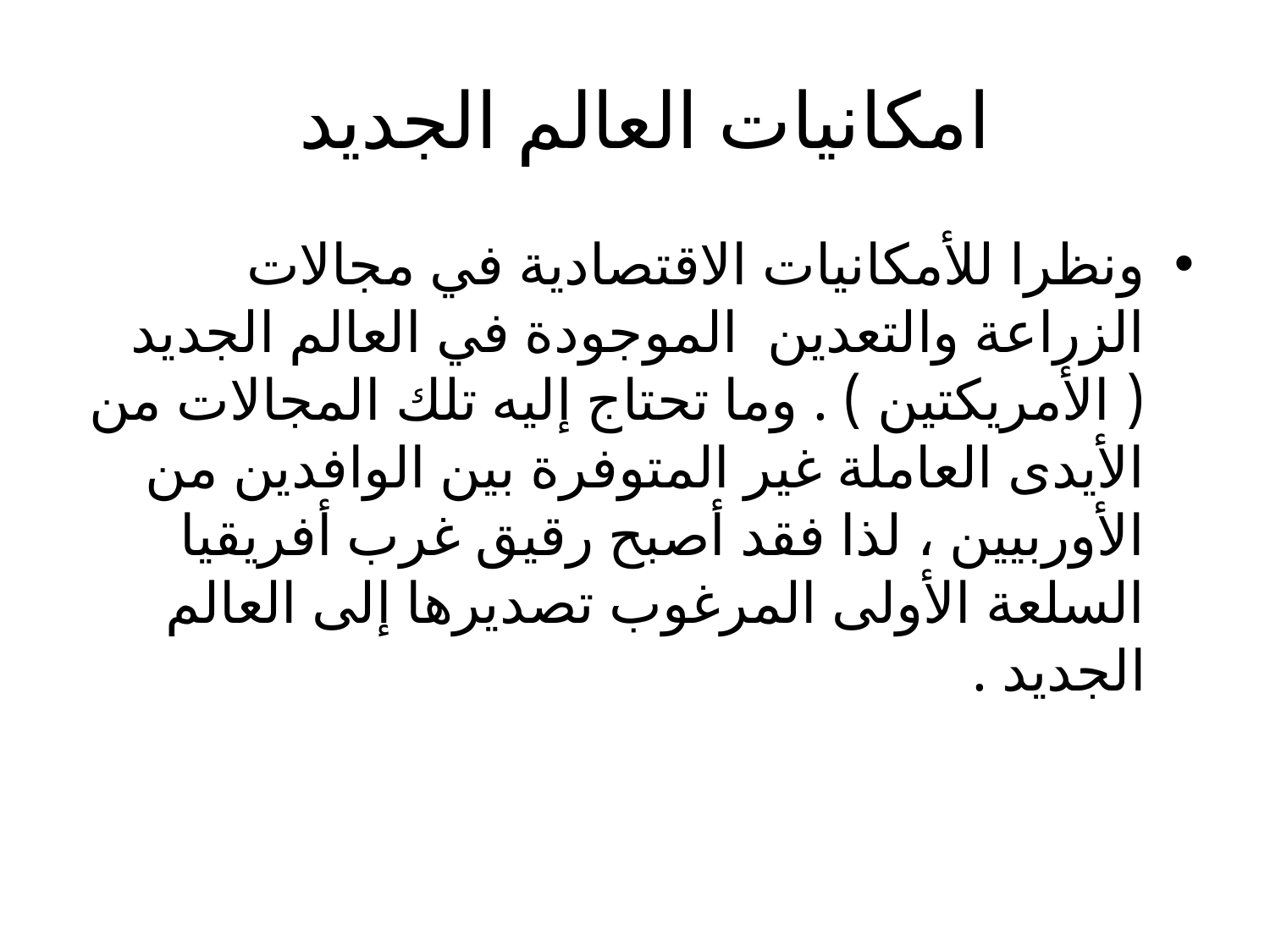

# امكانيات العالم الجديد
ونظرا للأمكانيات الاقتصادية في مجالات الزراعة والتعدين  الموجودة في العالم الجديد ( الأمريكتين ) . وما تحتاج إليه تلك المجالات من الأيدى العاملة غير المتوفرة بين الوافدين من الأوربيين ، لذا فقد أصبح رقيق غرب أفريقيا السلعة الأولى المرغوب تصديرها إلى العالم الجديد .